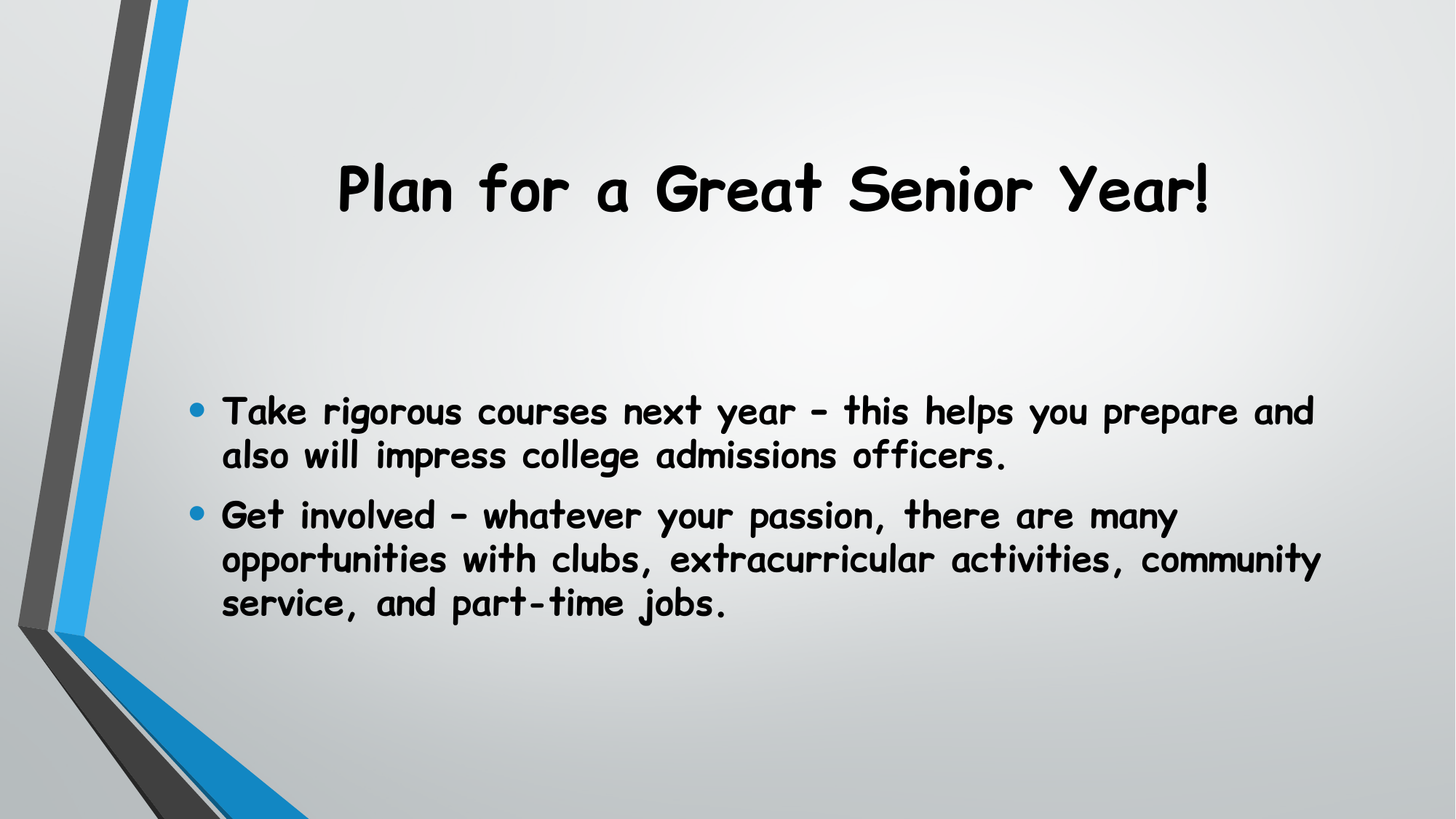

# Plan for a Great Senior Year!
Take rigorous courses next year – this helps you prepare and also will impress college admissions officers.
Get involved – whatever your passion, there are many opportunities with clubs, extracurricular activities, community service, and part-time jobs.